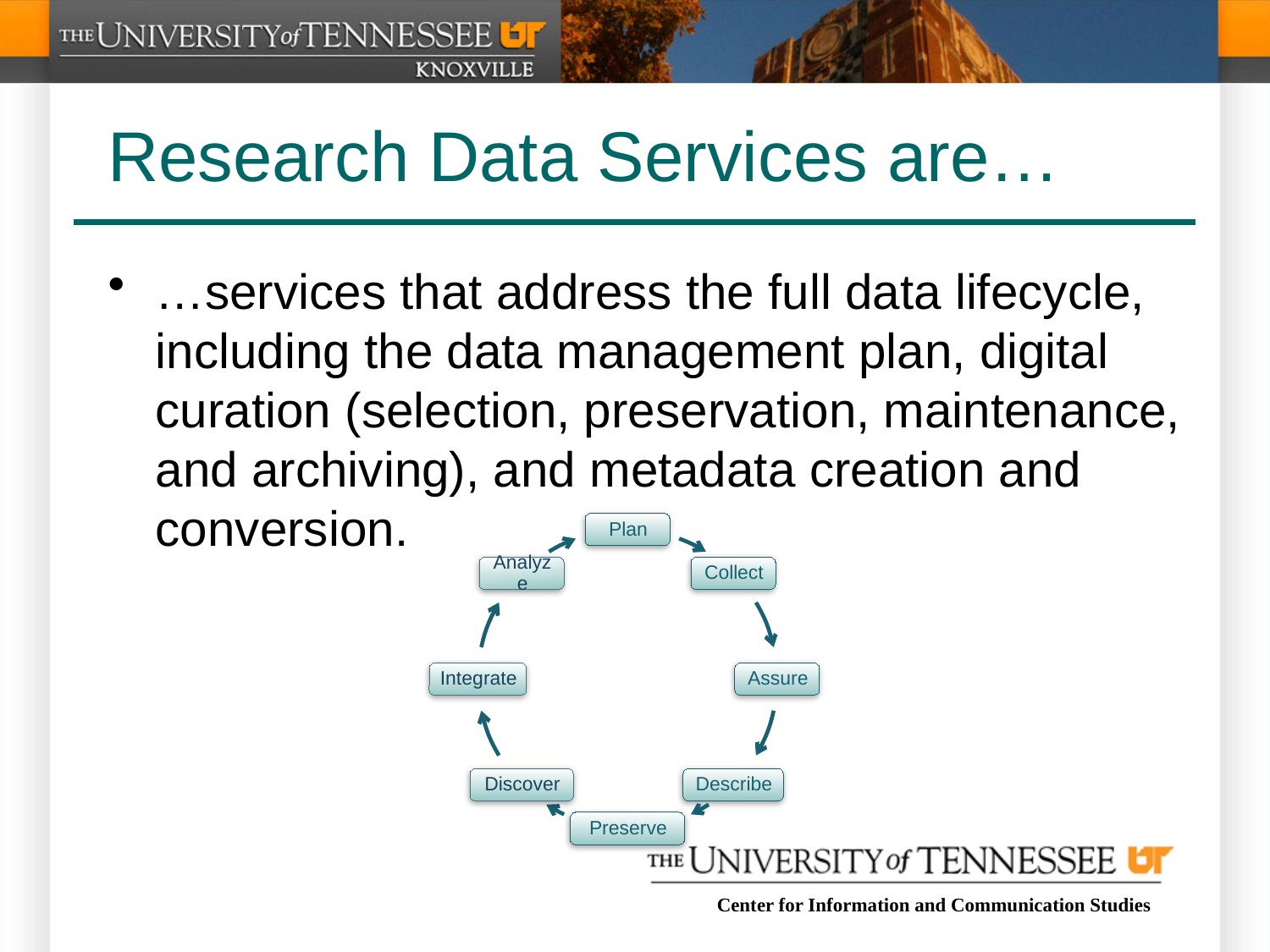

# Research Data Services are…
…services that address the full data lifecycle, including the data management plan, digital curation (selection, preservation, maintenance, and archiving), and metadata creation and conversion.

Plan
Collect
Assure
Describe
Preserve
Discover
Integrate
Analyze